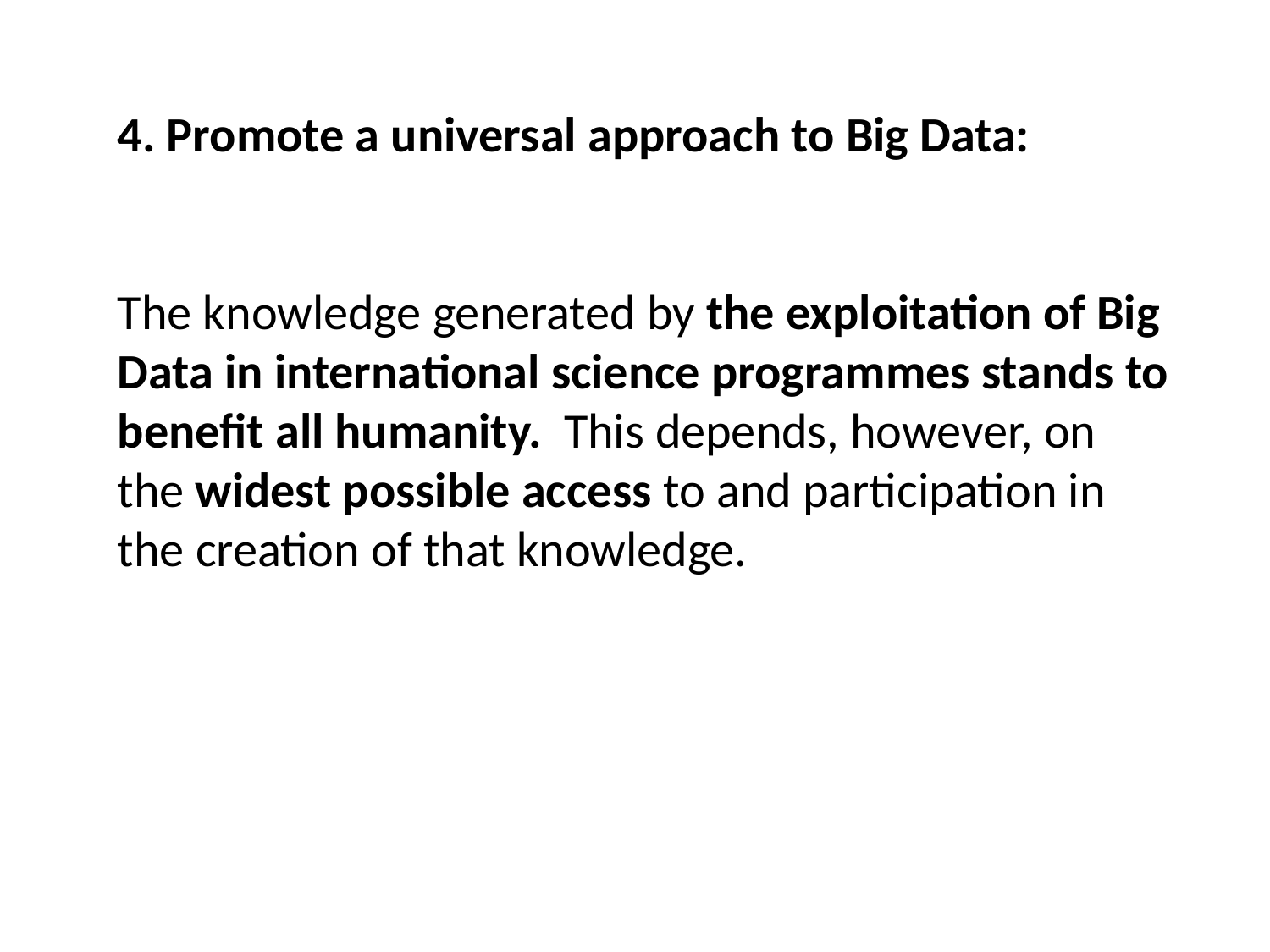

4. Promote a universal approach to Big Data:

The knowledge generated by the exploitation of Big Data in international science programmes stands to benefit all humanity.  This depends, however, on the widest possible access to and participation in the creation of that knowledge.